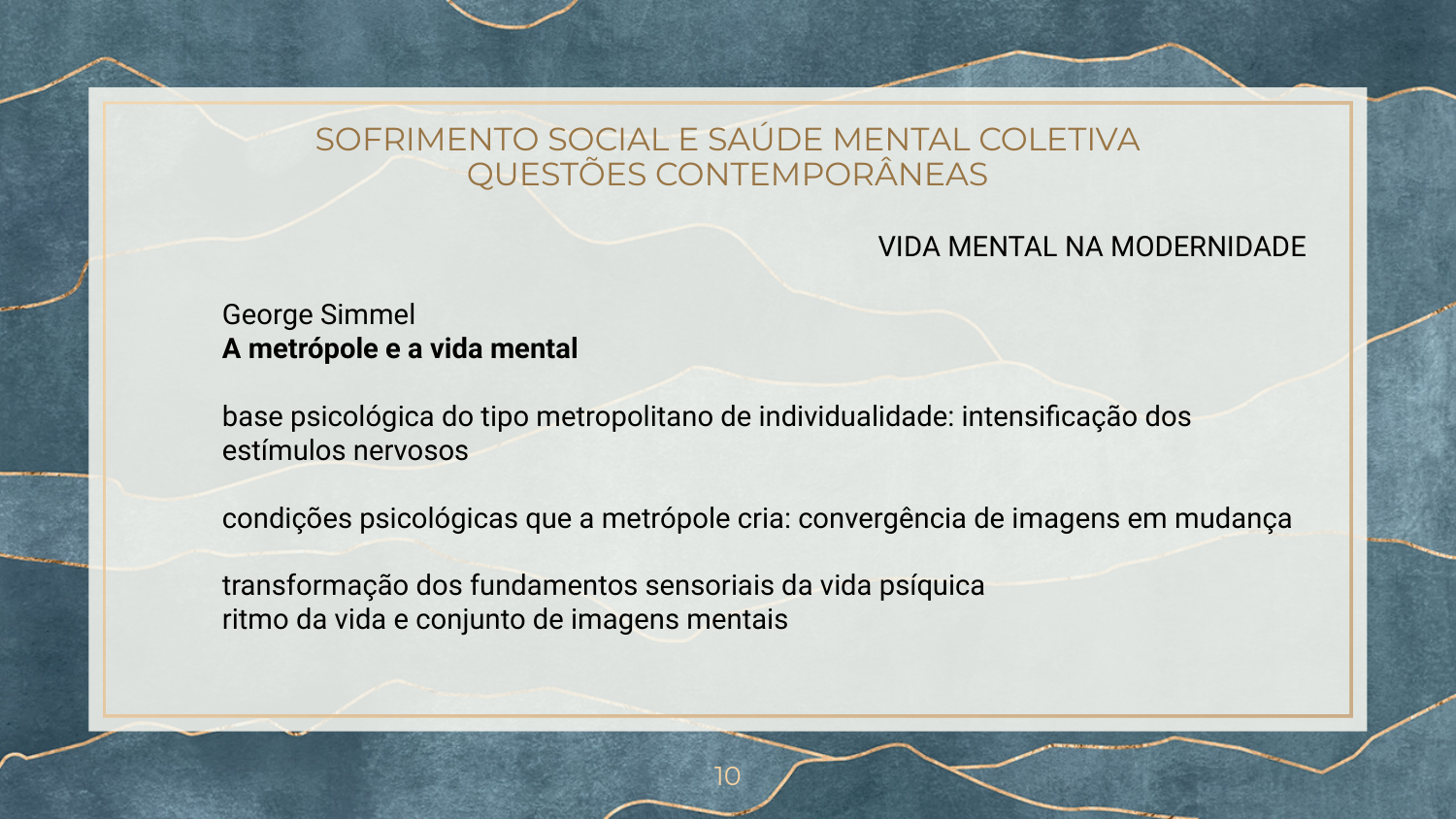

# SOFRIMENTO SOCIAL E SAÚDE MENTAL COLETIVA
QUESTÕES CONTEMPORÂNEAS
VIDA MENTAL NA MODERNIDADE

George Simmel
A metrópole e a vida mental

base psicológica do tipo metropolitano de individualidade: intensificação dos estímulos nervosos

condições psicológicas que a metrópole cria: convergência de imagens em mudança

transformação dos fundamentos sensoriais da vida psíquica
ritmo da vida e conjunto de imagens mentais
10